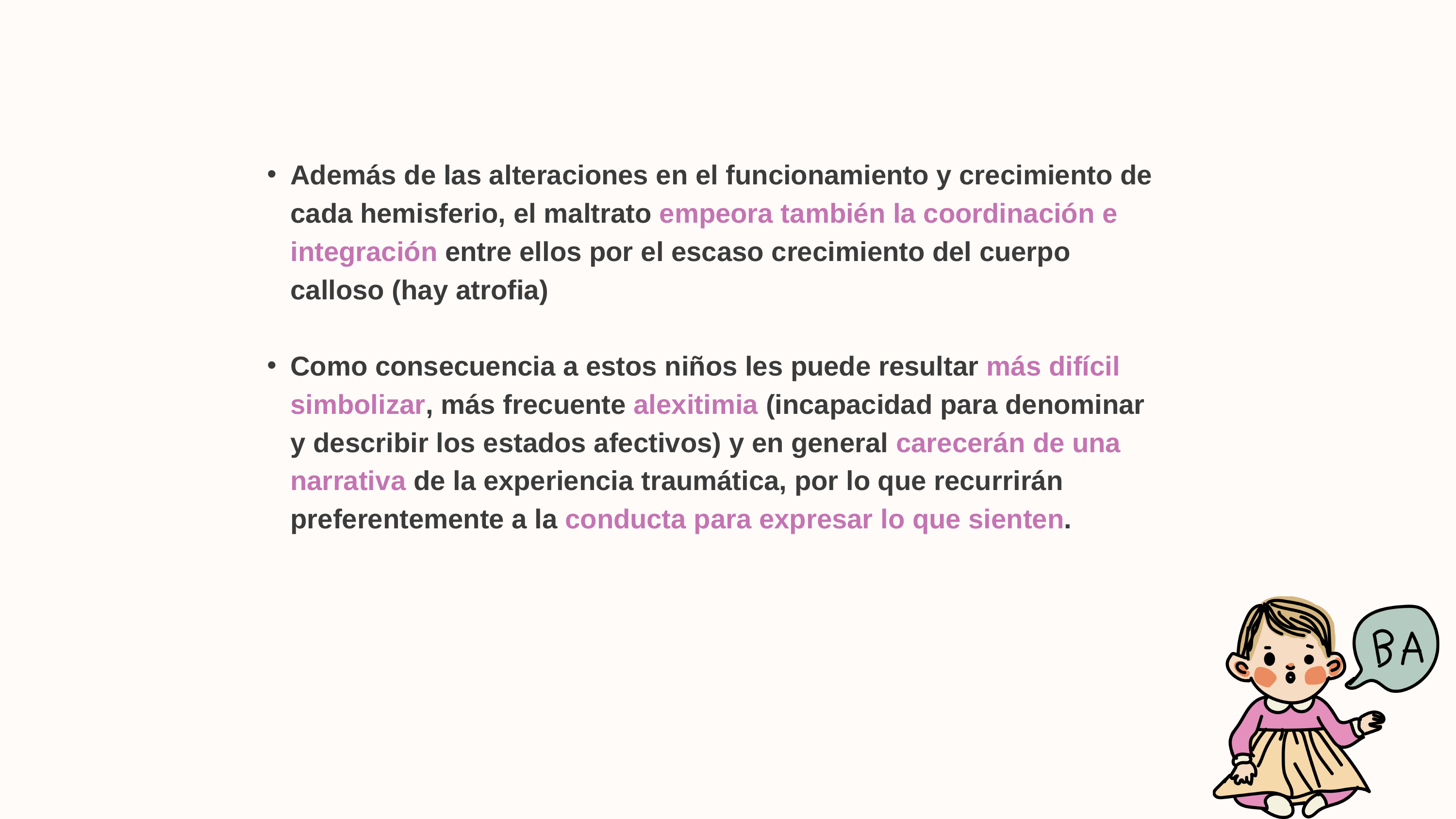

Además de las alteraciones en el funcionamiento y crecimiento de cada hemisferio, el maltrato empeora también la coordinación e integración entre ellos por el escaso crecimiento del cuerpo calloso (hay atrofia)

Como consecuencia a estos niños les puede resultar más difícil simbolizar, más frecuente alexitimia (incapacidad para denominar y describir los estados afectivos) y en general carecerán de una narrativa de la experiencia traumática, por lo que recurrirán preferentemente a la conducta para expresar lo que sienten.